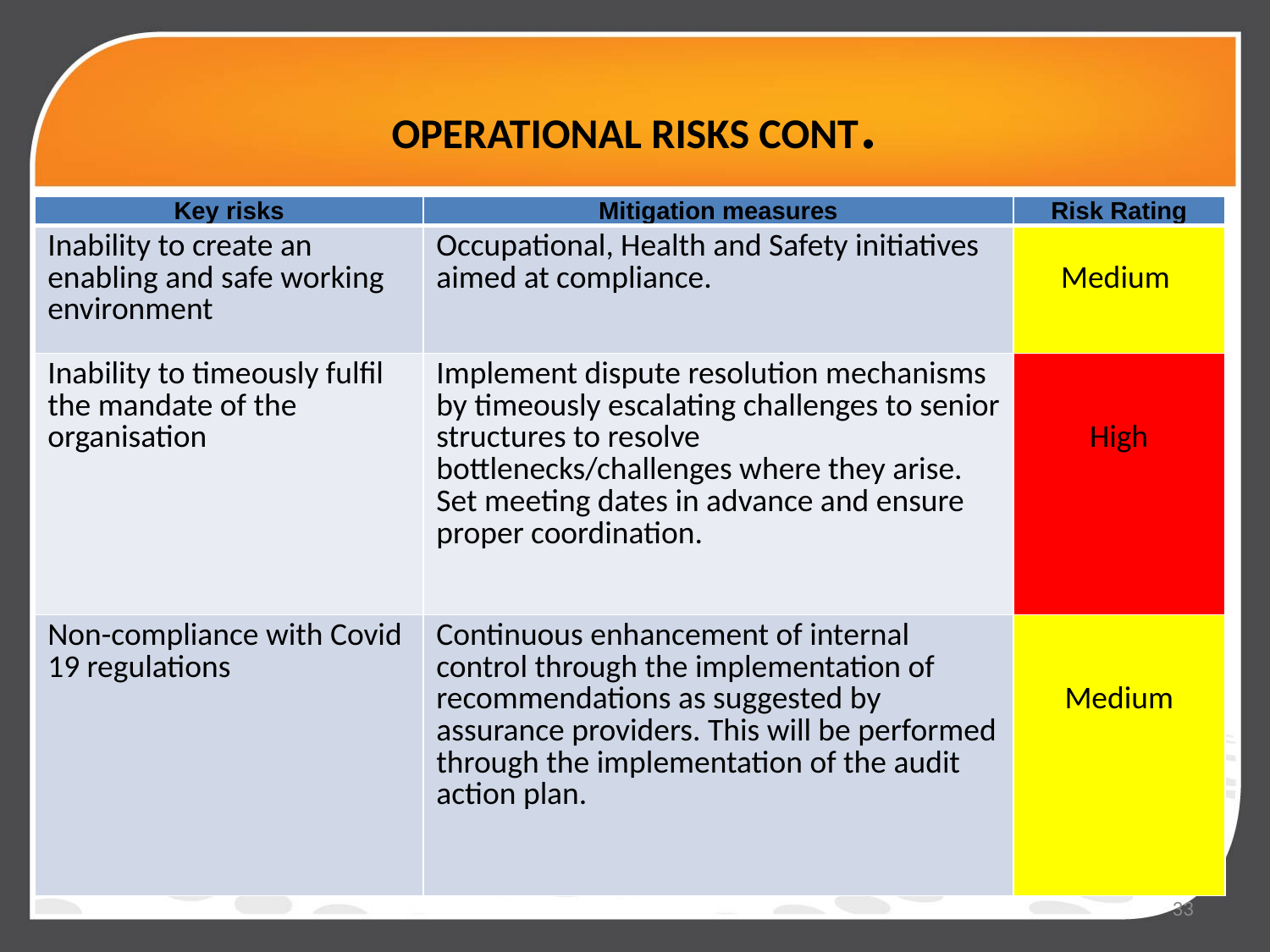

# OPERATIONAL RISKS CONT.
| Key risks | Mitigation measures | Risk Rating |
| --- | --- | --- |
| Inability to create an enabling and safe working environment | Occupational, Health and Safety initiatives aimed at compliance. | Medium |
| Inability to timeously fulfil the mandate of the organisation | Implement dispute resolution mechanisms by timeously escalating challenges to senior structures to resolve bottlenecks/challenges where they arise. Set meeting dates in advance and ensure proper coordination. | High |
| Non-compliance with Covid 19 regulations | Continuous enhancement of internal control through the implementation of recommendations as suggested by assurance providers. This will be performed through the implementation of the audit action plan. | Medium |
33